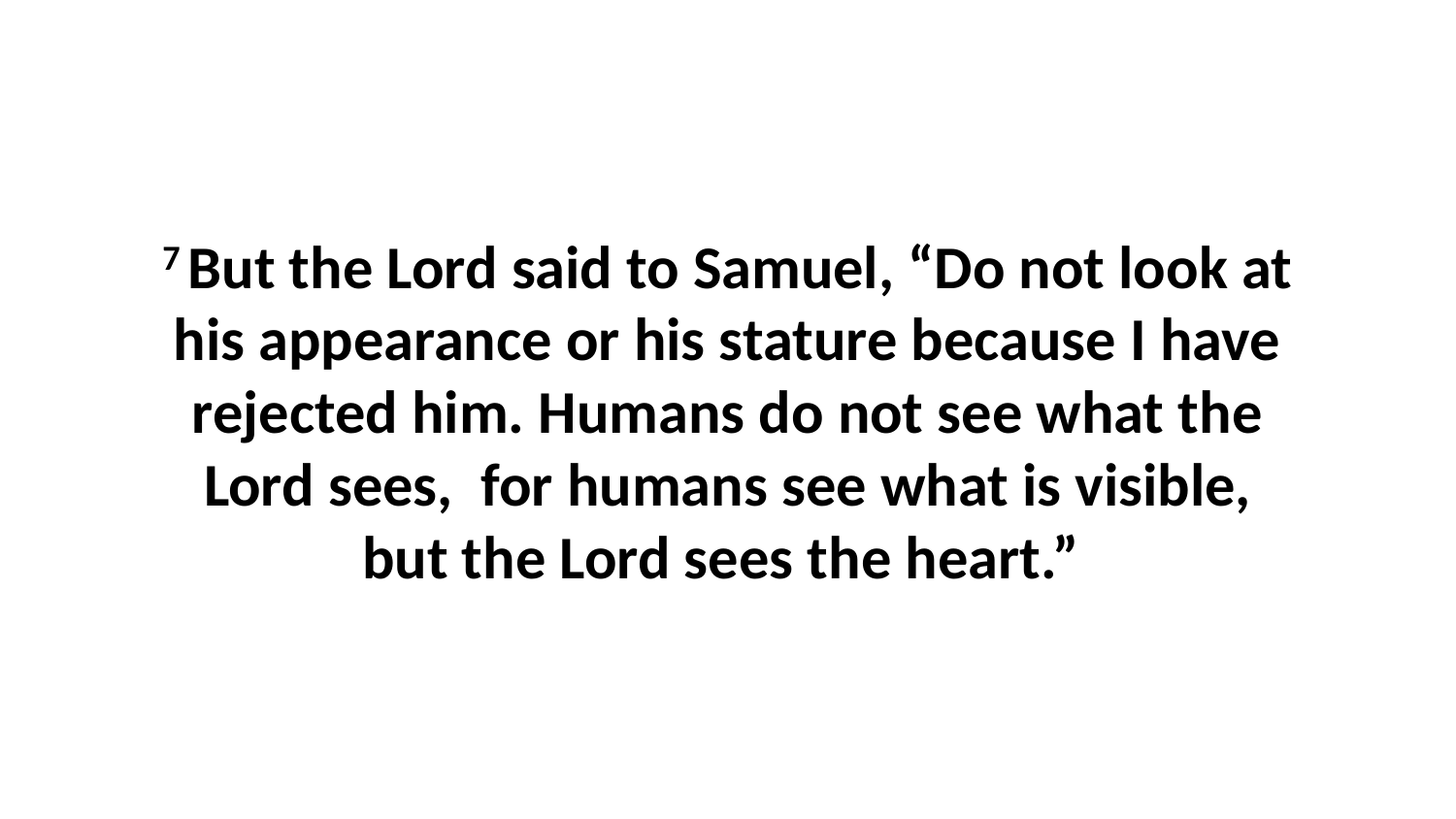

7 But the Lord said to Samuel, “Do not look at his appearance or his stature because I have rejected him. Humans do not see what the Lord sees,  for humans see what is visible, but the Lord sees the heart.”